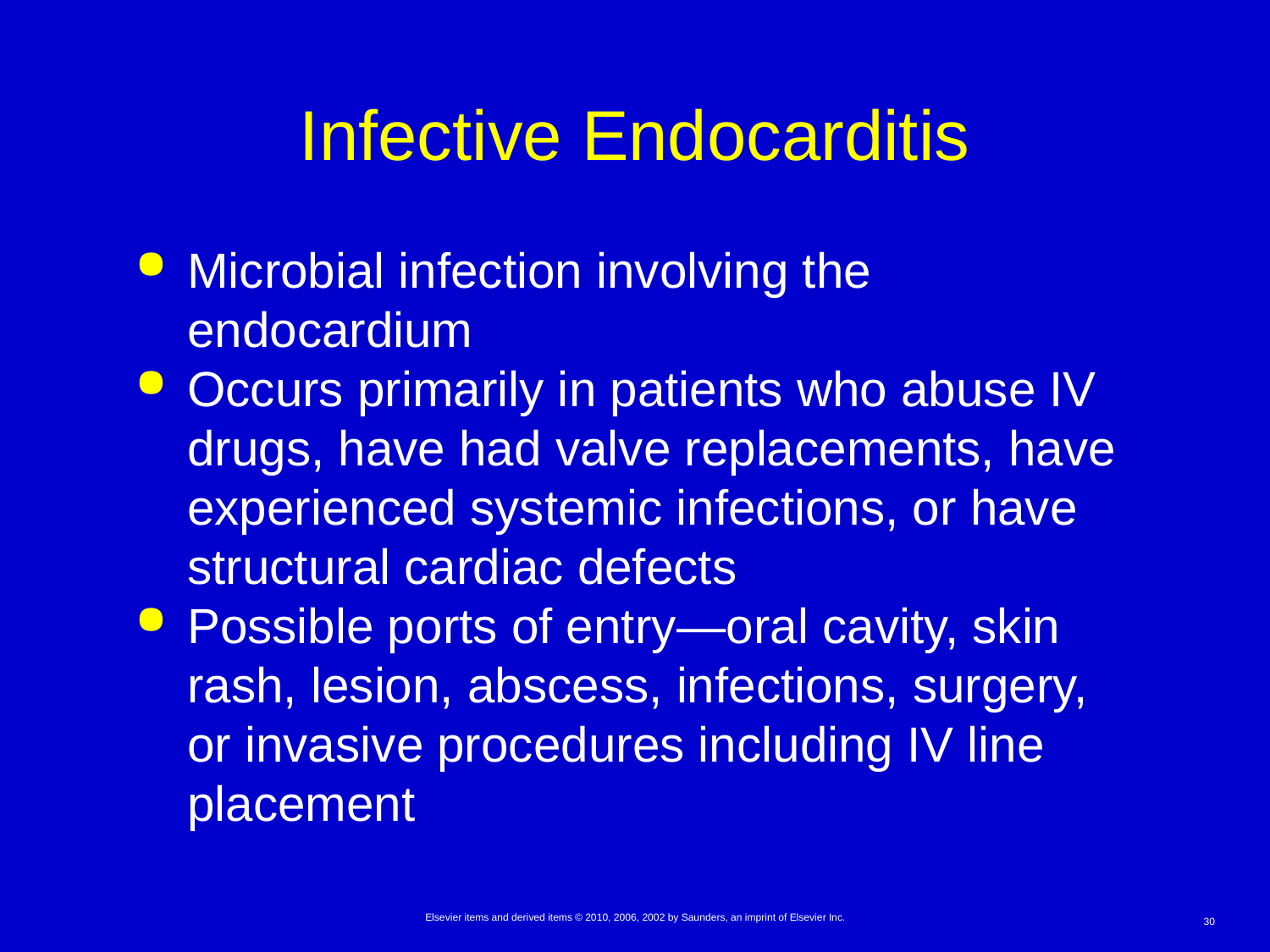

# Infective Endocarditis
Microbial infection involving the endocardium
Occurs primarily in patients who abuse IV drugs, have had valve replacements, have experienced systemic infections, or have structural cardiac defects
Possible ports of entry—oral cavity, skin rash, lesion, abscess, infections, surgery, or invasive procedures including IV line placement